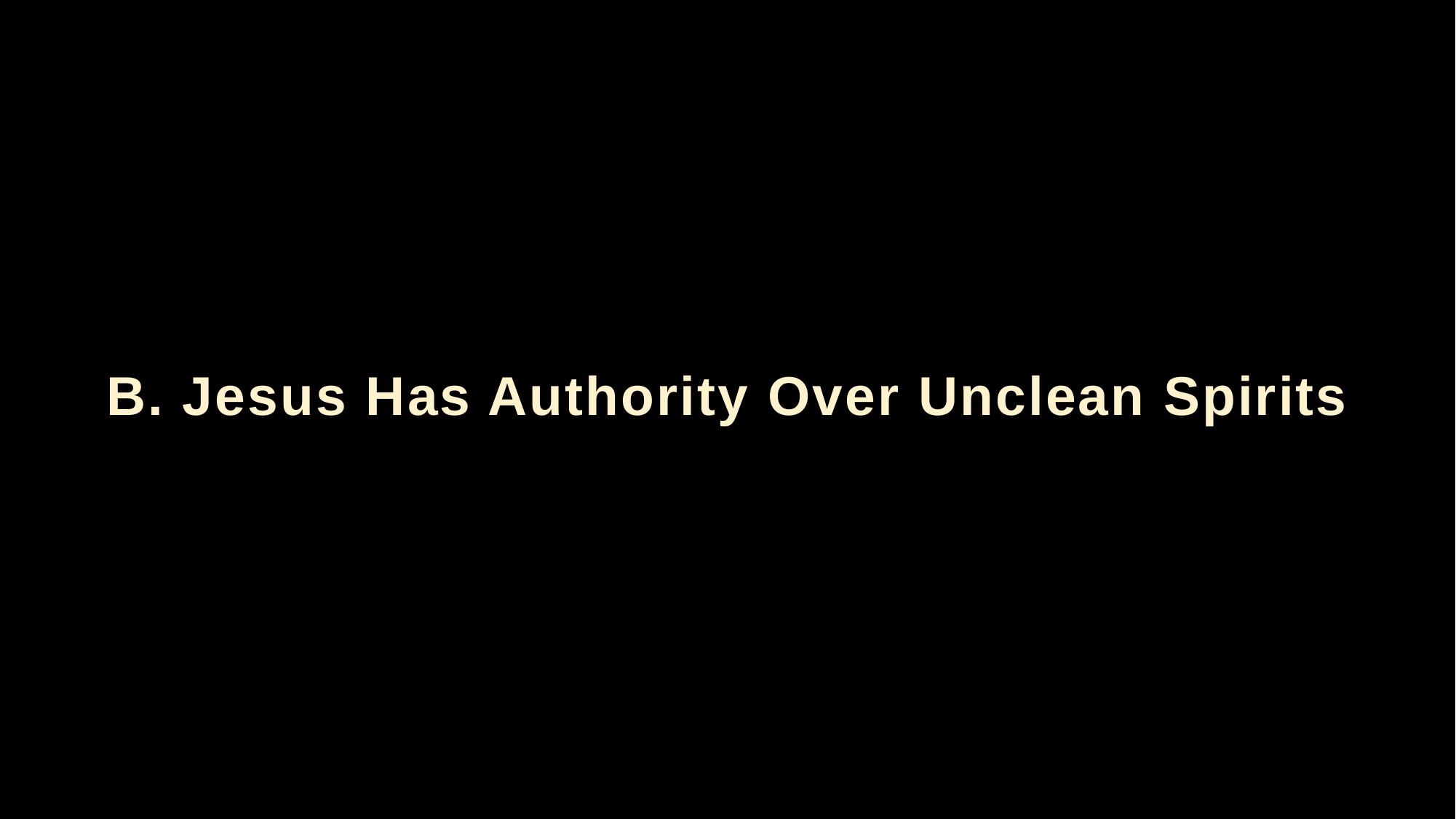

B. Jesus Has Authority Over Unclean Spirits